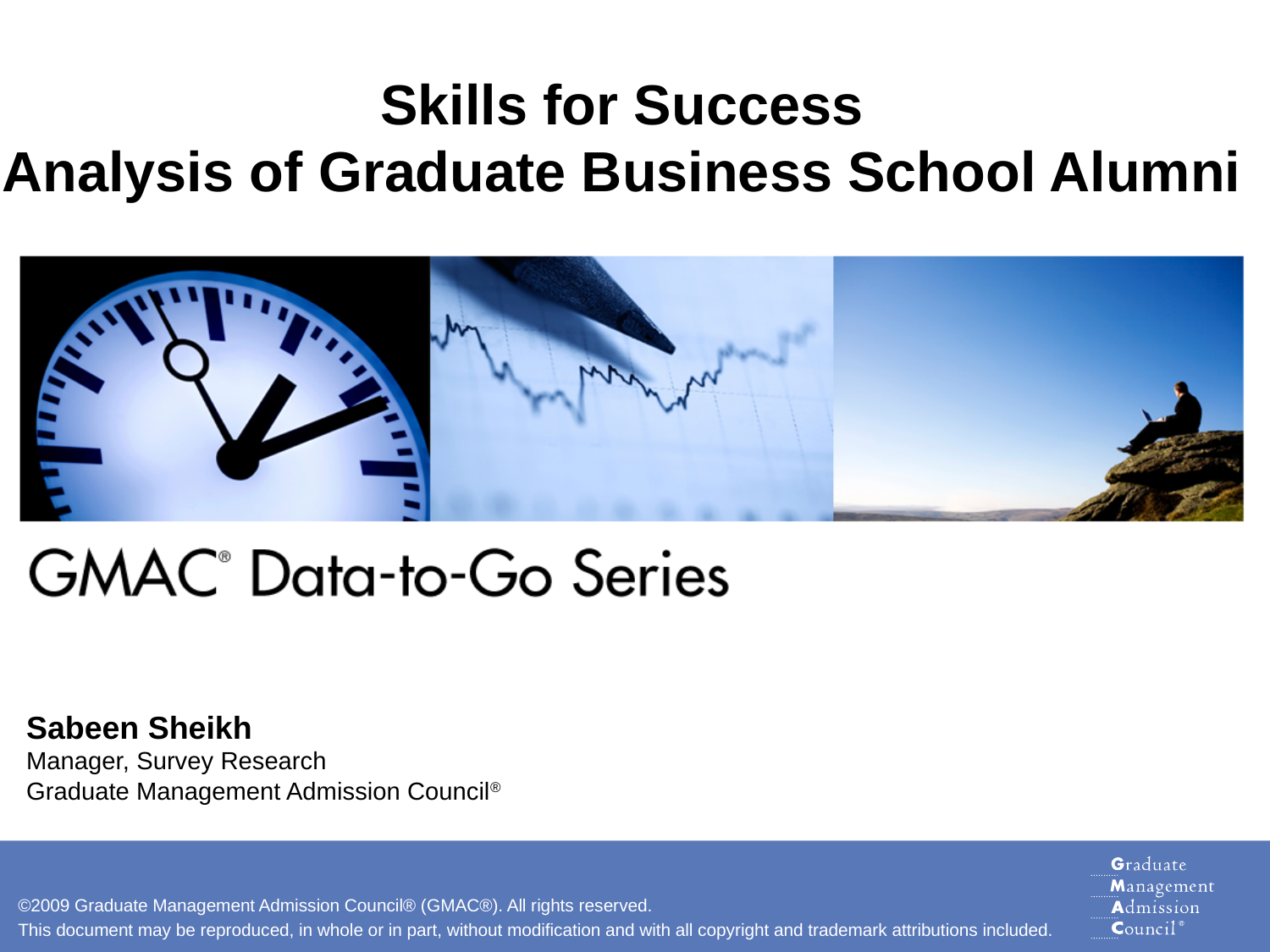

Skills for Success
Analysis of Graduate Business School Alumni
Sabeen Sheikh
Manager, Survey Research
Graduate Management Admission Council®